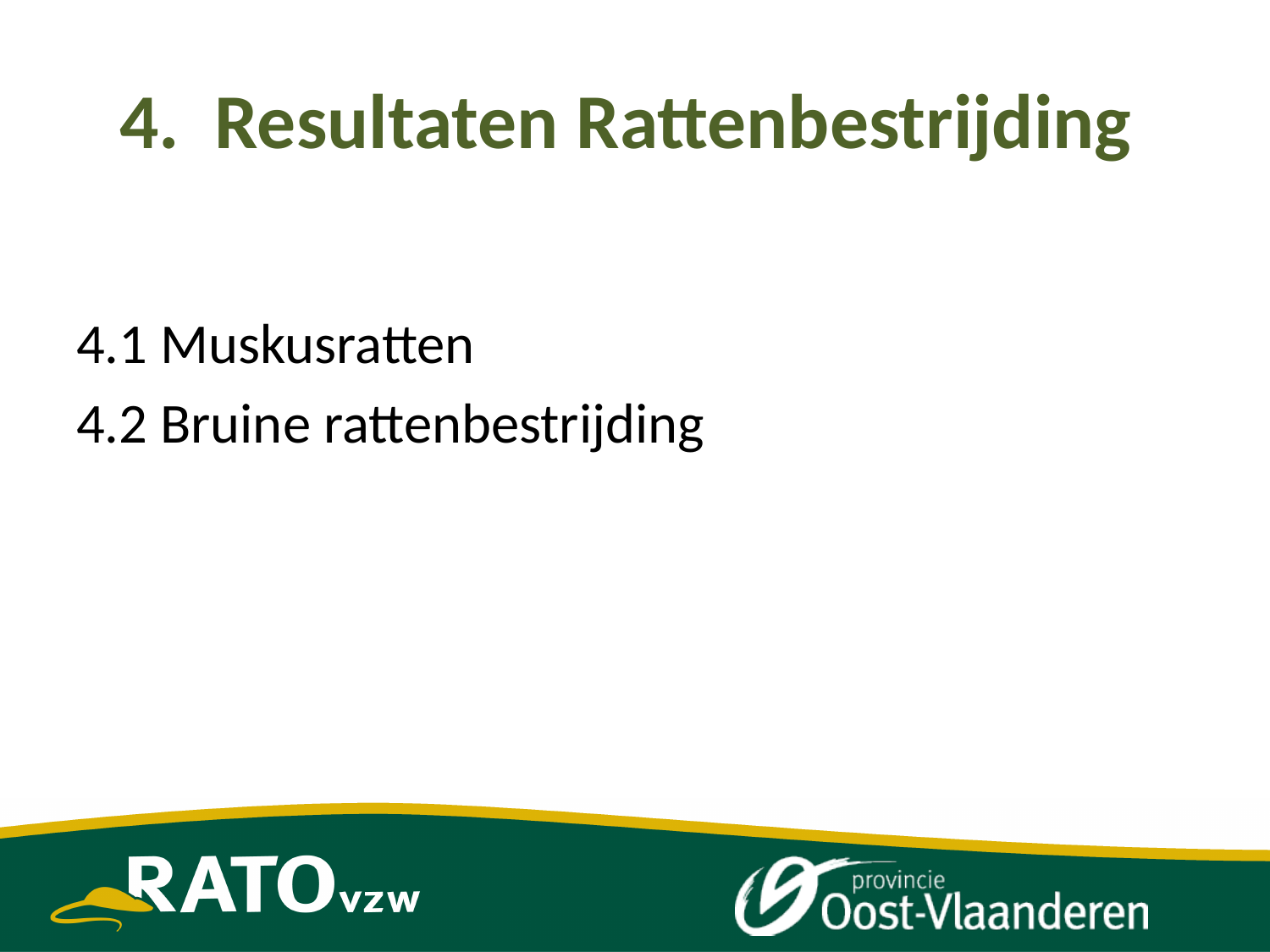

# 4.  Resultaten Rattenbestrijding

4.1 Muskusratten
4.2 Bruine rattenbestrijding